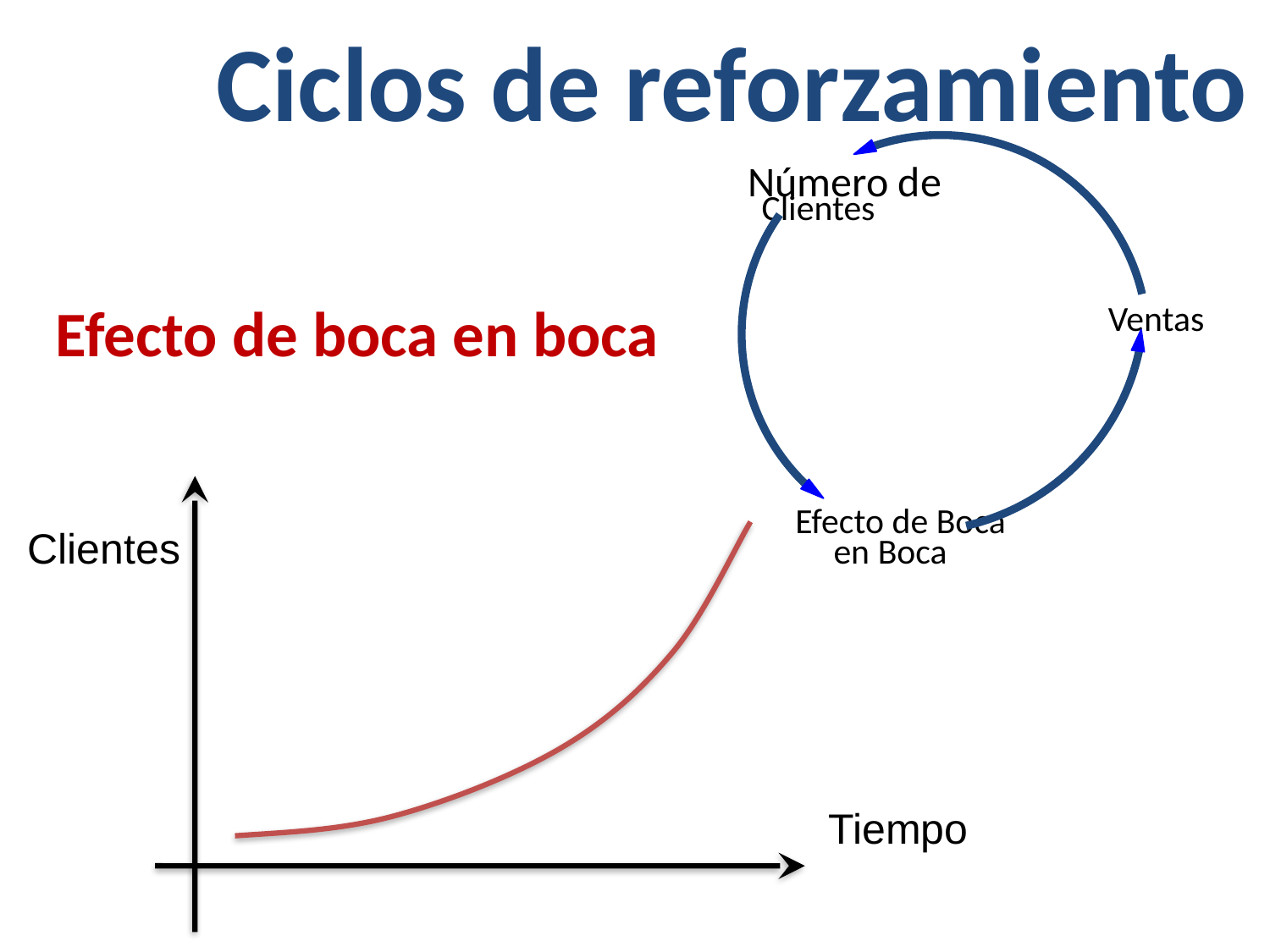

Ciclos de reforzamiento

Número de
Clientes

Ventas

Efecto de Boca
en Boca
Efecto de boca en boca

Clientes

Tiempo